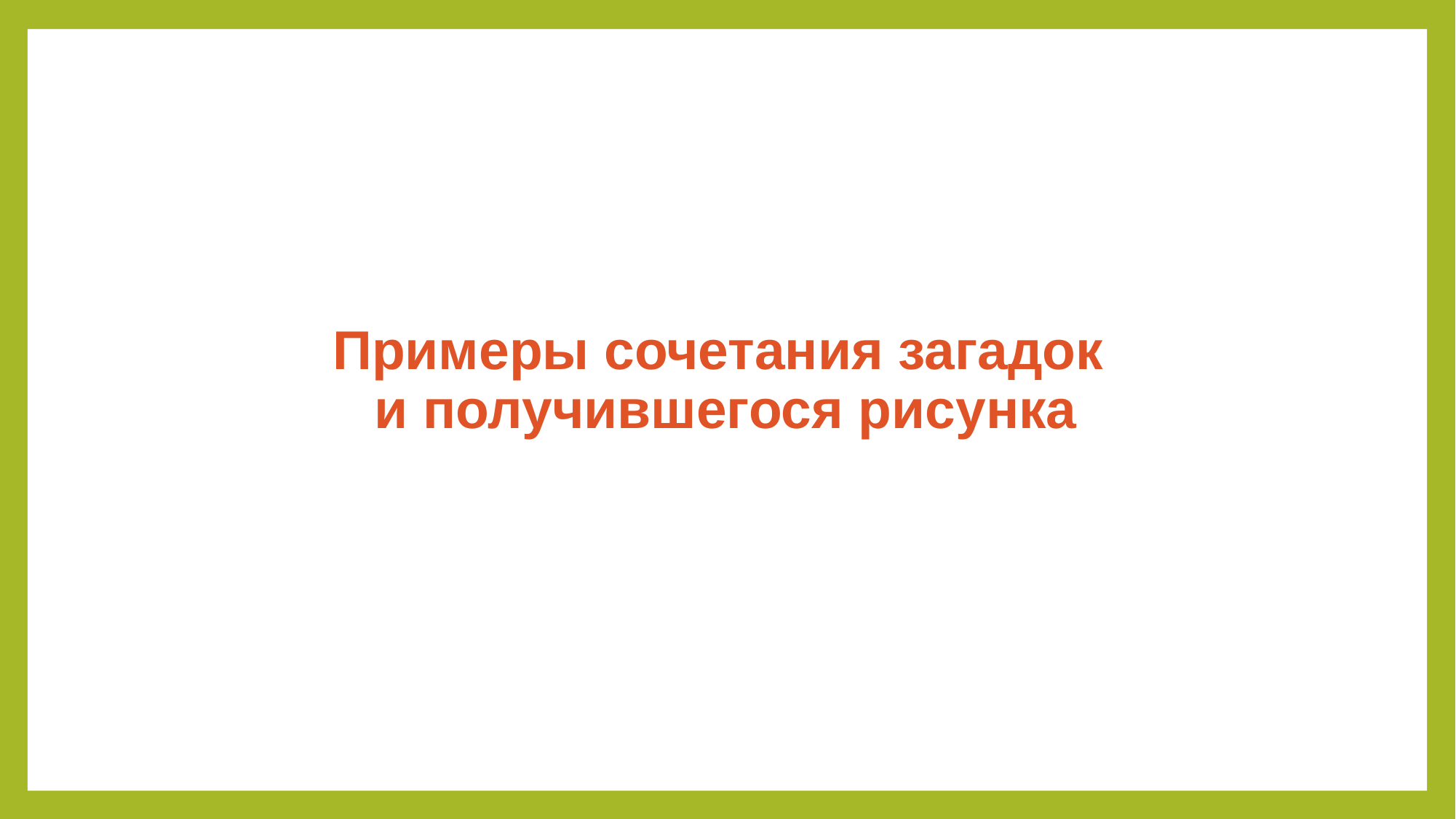

# Примеры сочетания загадок и получившегося рисунка